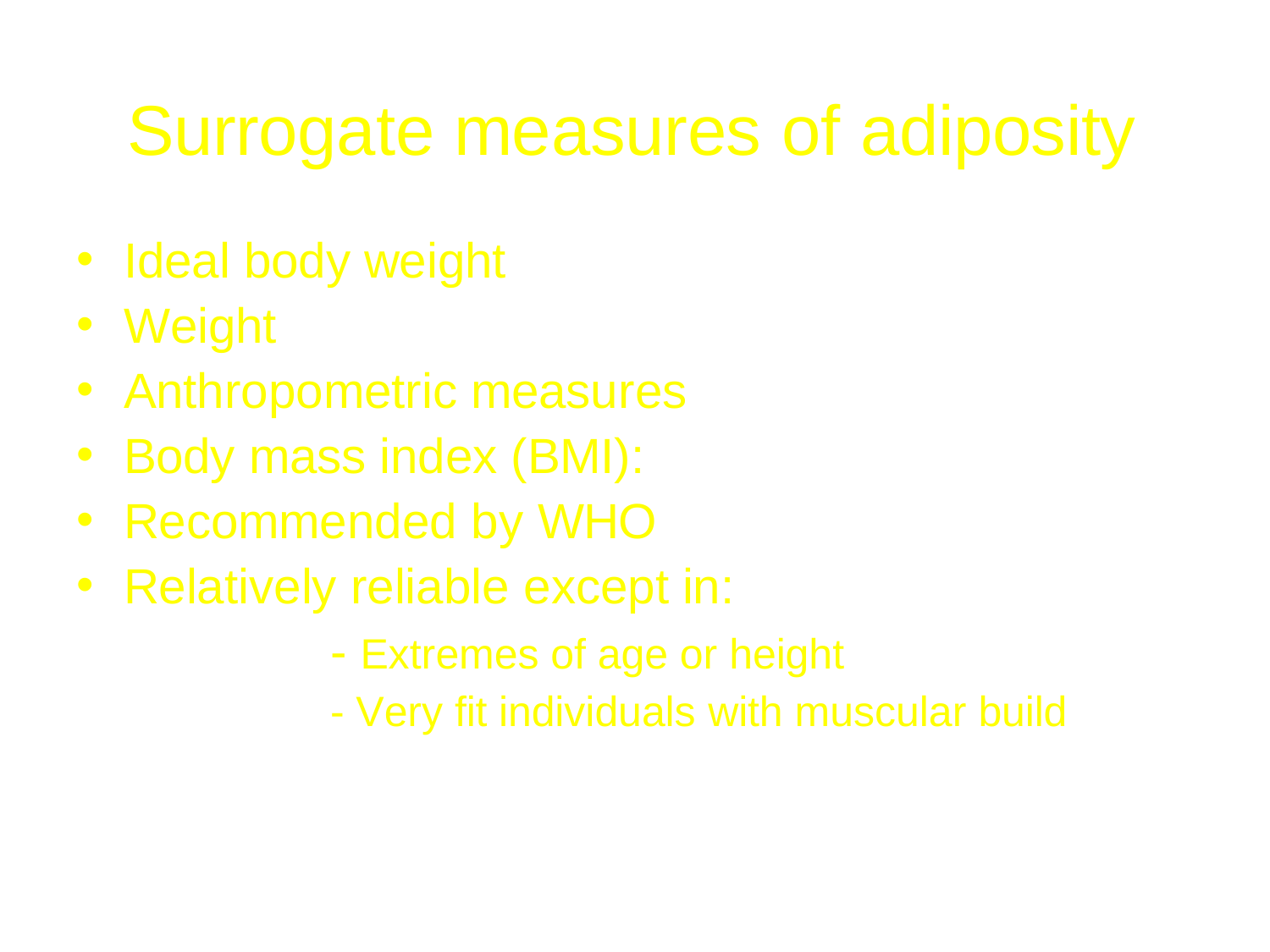

# Surrogate measures of adiposity
Ideal body weight
Weight
Anthropometric measures
Body mass index (BMI):
Recommended by WHO
Relatively reliable except in:
- Extremes of age or height
- Very fit individuals with muscular build
Physical status: the use and interpretation of anthropometry. Report of a WHO expert committee. Geneva: WHO, 1995; 329